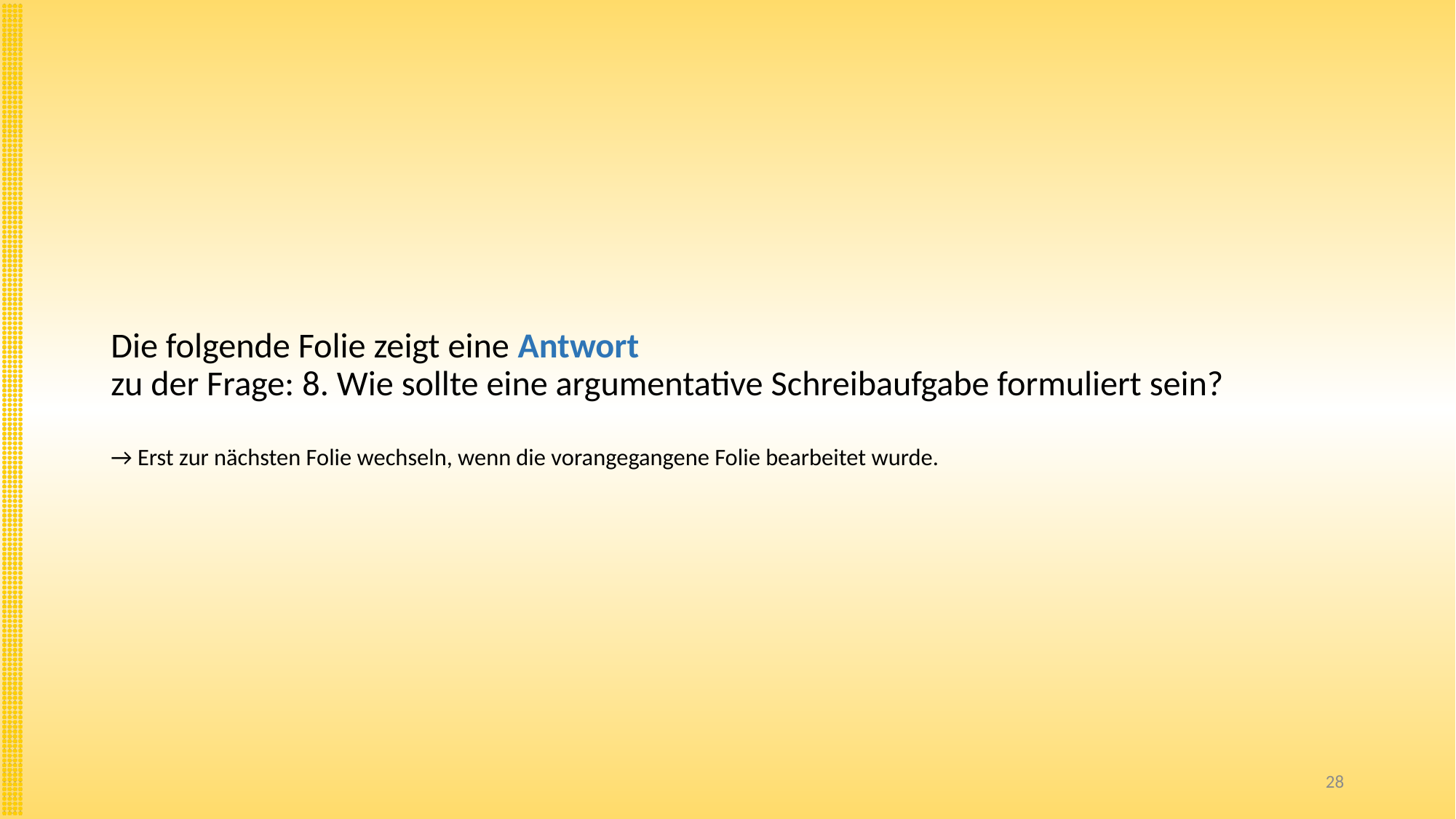

# Die folgende Folie zeigt eine Antwort zu der Frage: 8. Wie sollte eine argumentative Schreibaufgabe formuliert sein? → Erst zur nächsten Folie wechseln, wenn die vorangegangene Folie bearbeitet wurde.
28